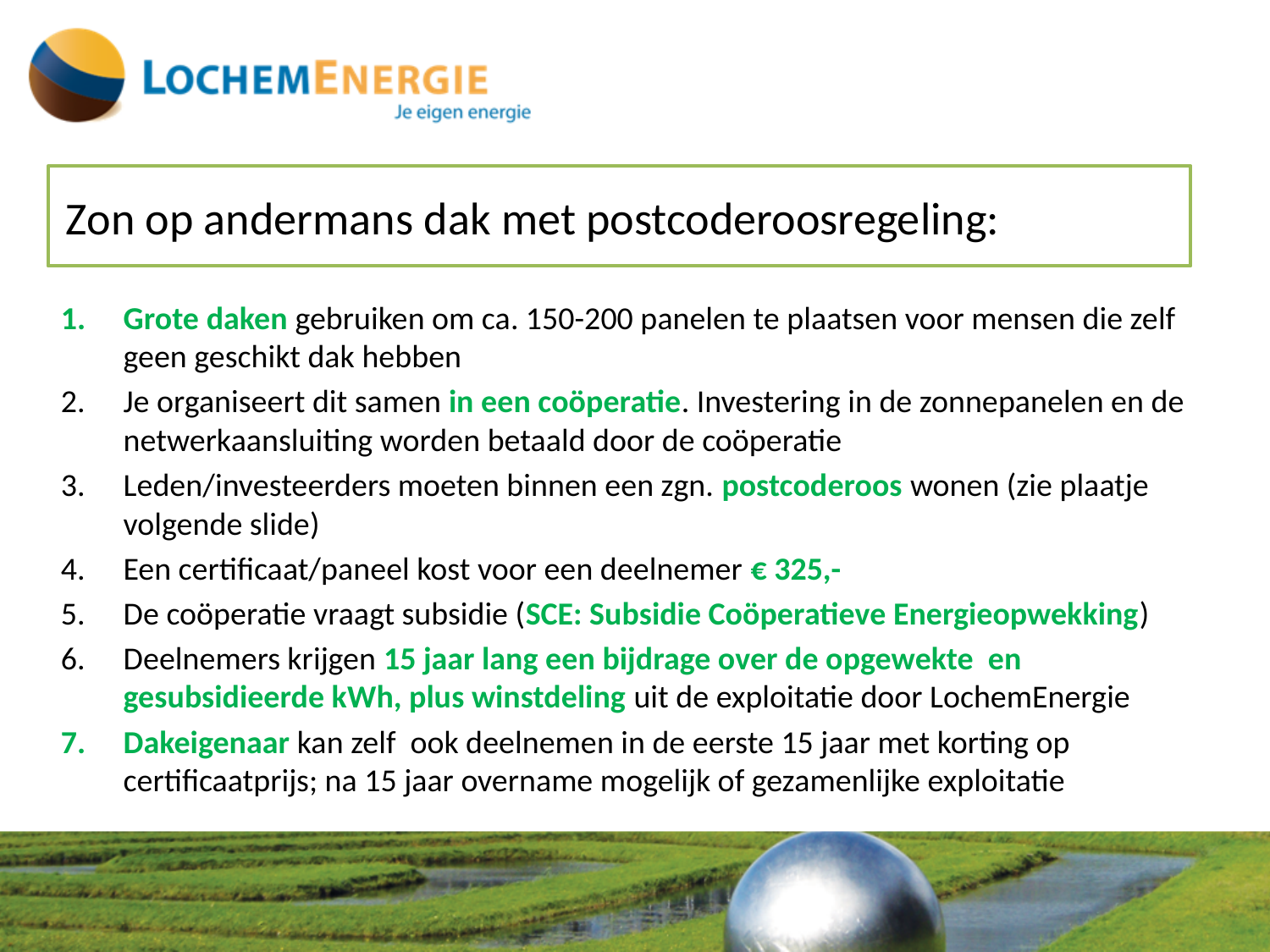

# Zon op andermans dak met postcoderoosregeling:

Grote daken gebruiken om ca. 150-200 panelen te plaatsen voor mensen die zelf geen geschikt dak hebben
Je organiseert dit samen in een coöperatie. Investering in de zonnepanelen en de netwerkaansluiting worden betaald door de coöperatie
Leden/investeerders moeten binnen een zgn. postcoderoos wonen (zie plaatje volgende slide)
Een certificaat/paneel kost voor een deelnemer € 325,-
De coöperatie vraagt subsidie (SCE: Subsidie Coöperatieve Energieopwekking)
Deelnemers krijgen 15 jaar lang een bijdrage over de opgewekte  en  gesubsidieerde kWh, plus winstdeling uit de exploitatie door LochemEnergie
Dakeigenaar kan zelf  ook deelnemen in de eerste 15 jaar met korting op certificaatprijs; na 15 jaar overname mogelijk of gezamenlijke exploitatie